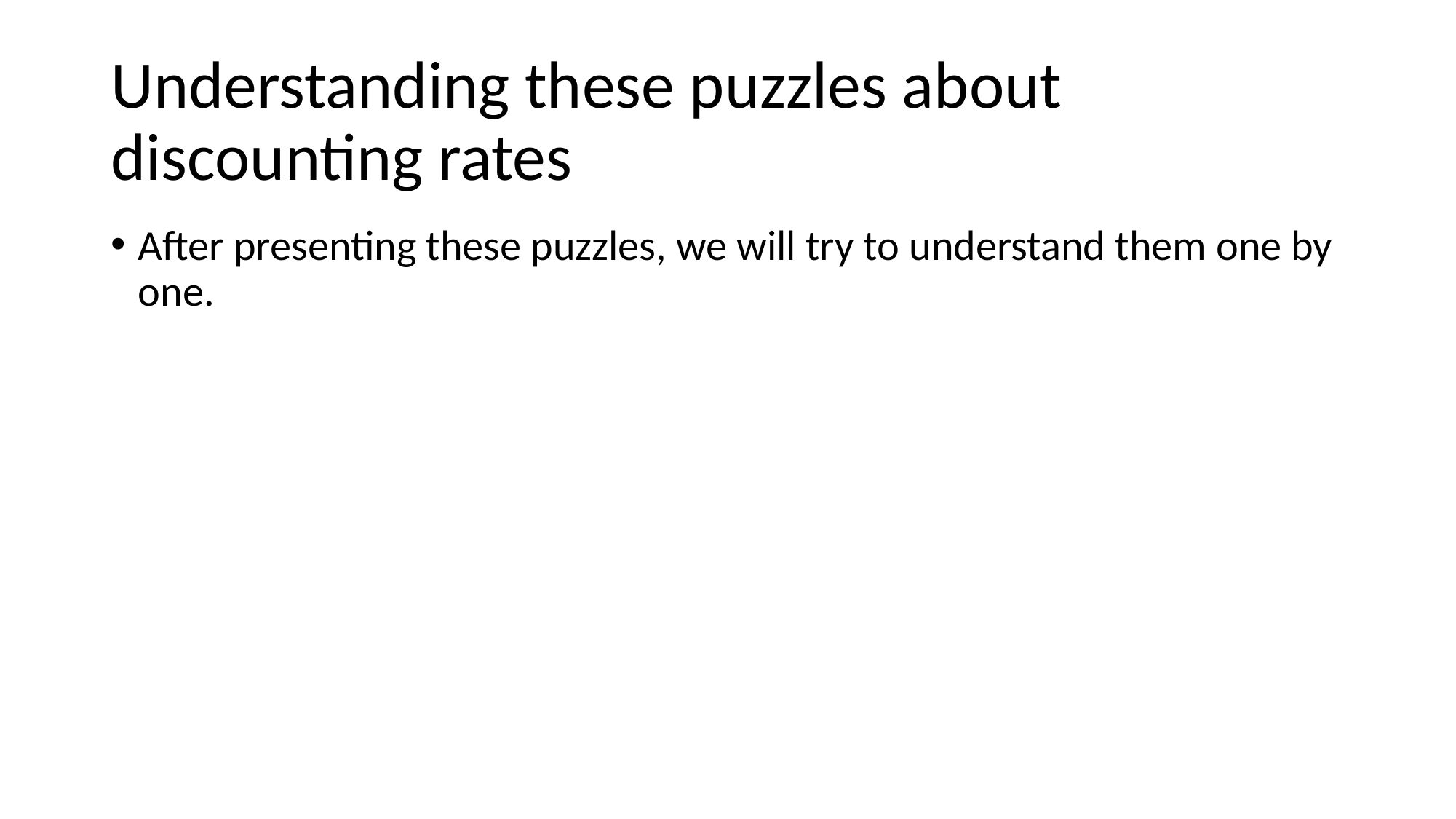

# Understanding these puzzles about discounting rates
After presenting these puzzles, we will try to understand them one by one.